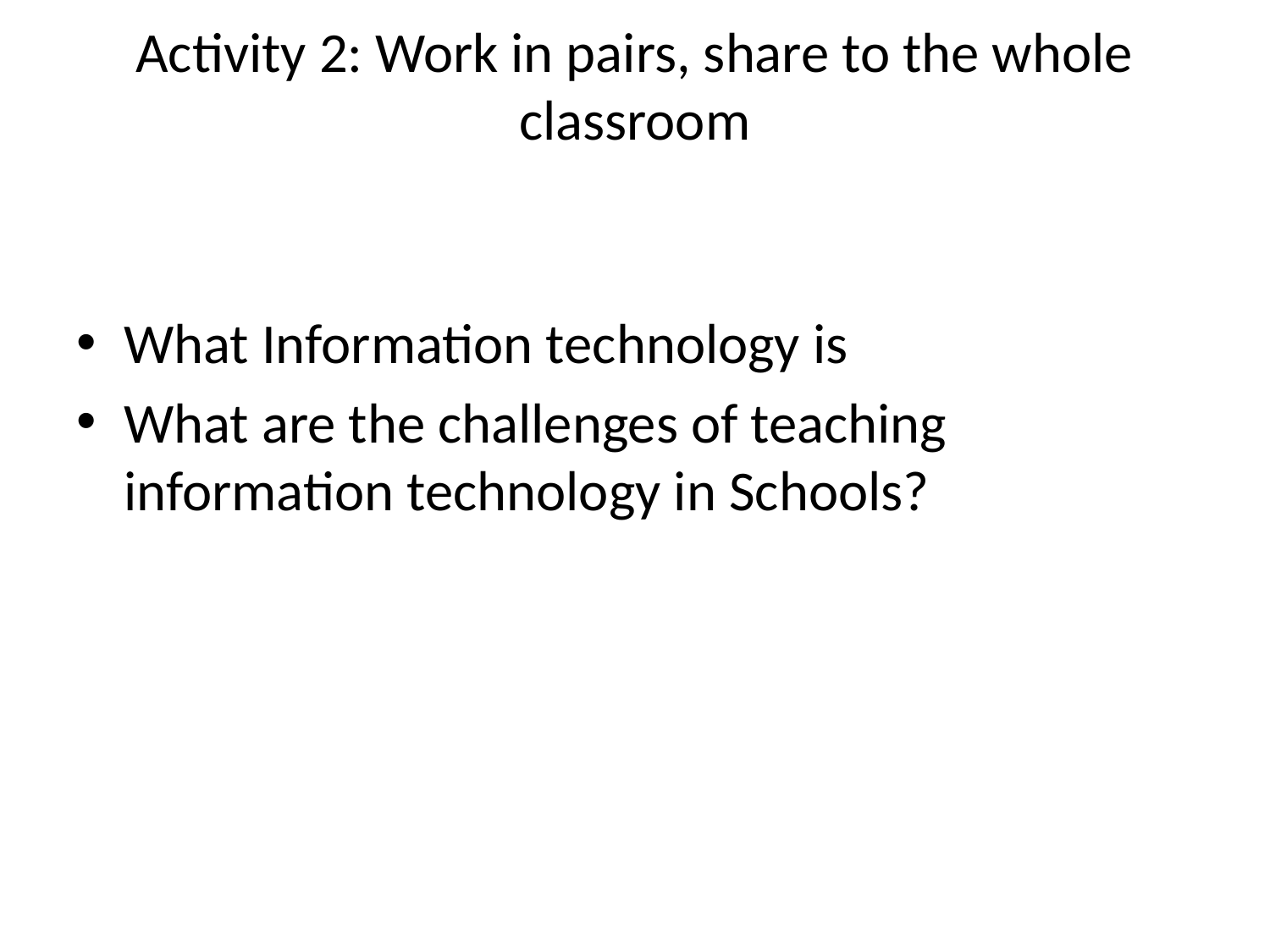

# Activity 2: Work in pairs, share to the whole classroom

What Information technology is
What are the challenges of teaching information technology in Schools?